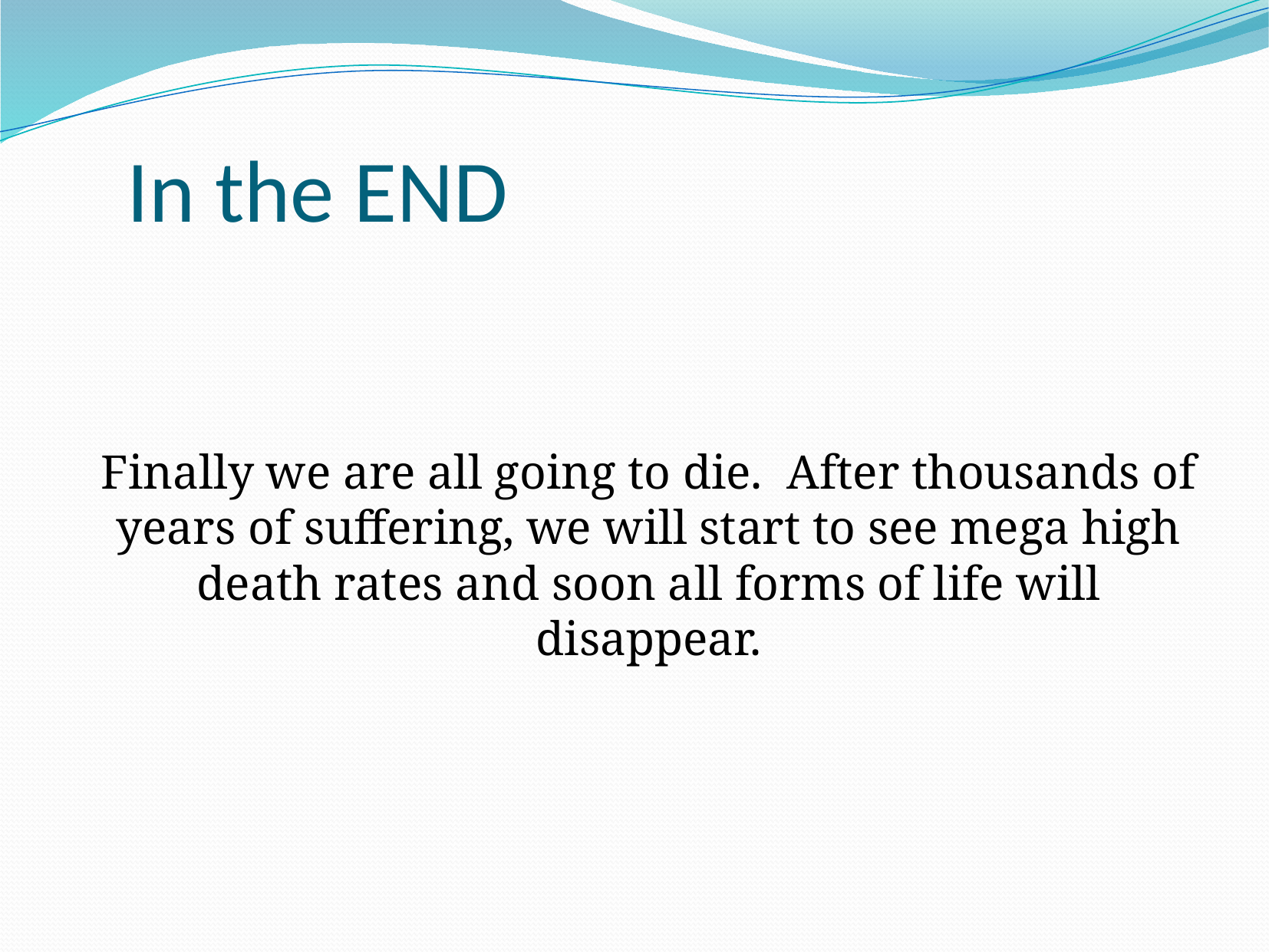

In the END
Finally we are all going to die.  After thousands of years of suffering, we will start to see mega high death rates and soon all forms of life will disappear.